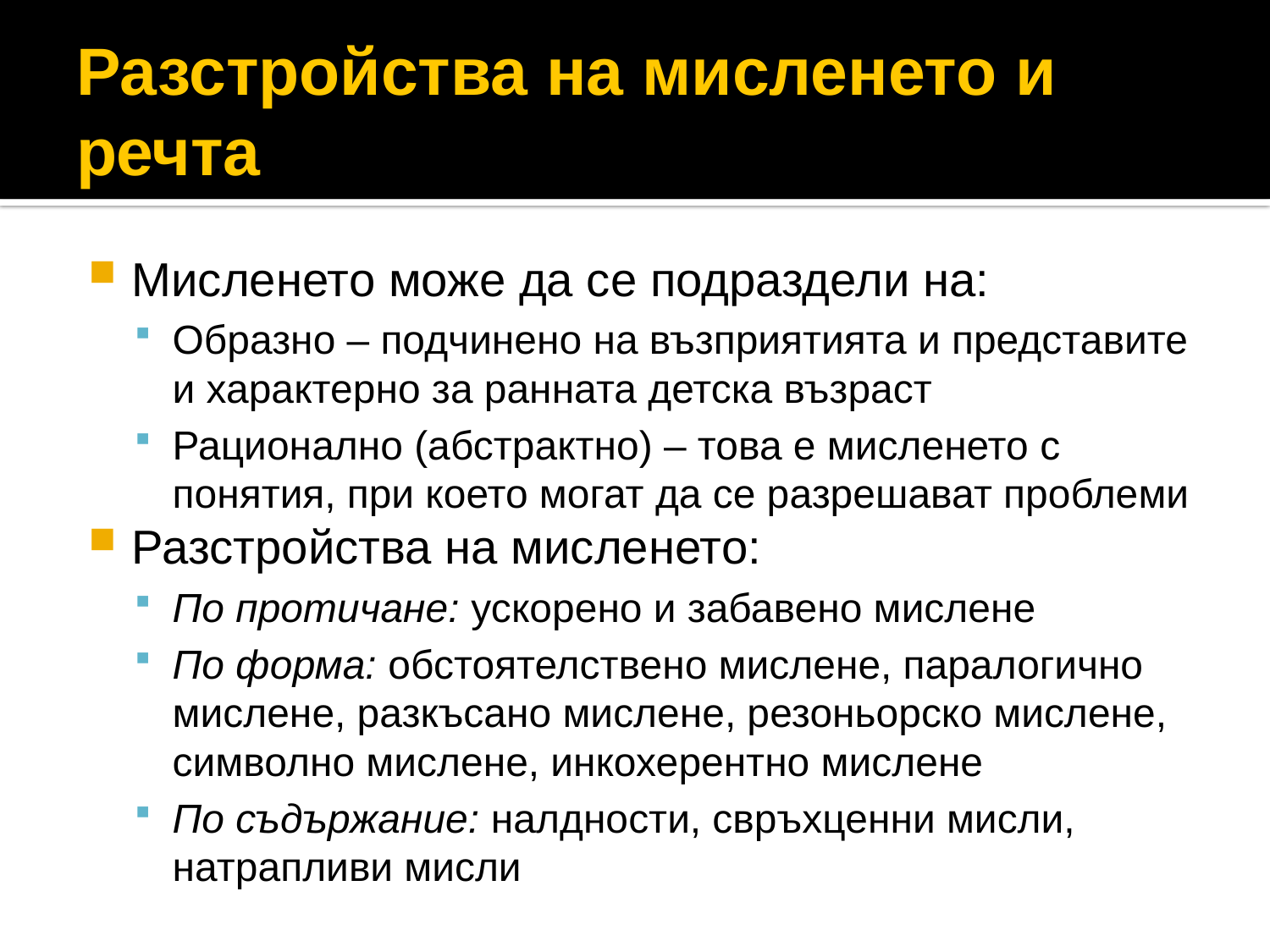

# Разстройства на мисленето и речта
Мисленето може да се подраздели на:
Образно – подчинено на възприятията и представите и характерно за ранната детска възраст
Рационално (абстрактно) – това е мисленето с понятия, при което могат да се разрешават проблеми
Разстройства на мисленето:
По протичане: ускорено и забавено мислене
По форма: обстоятелствено мислене, паралогично мислене, разкъсано мислене, резоньорско мислене, символно мислене, инкохерентно мислене
По съдържание: налдности, свръхценни мисли, натрапливи мисли